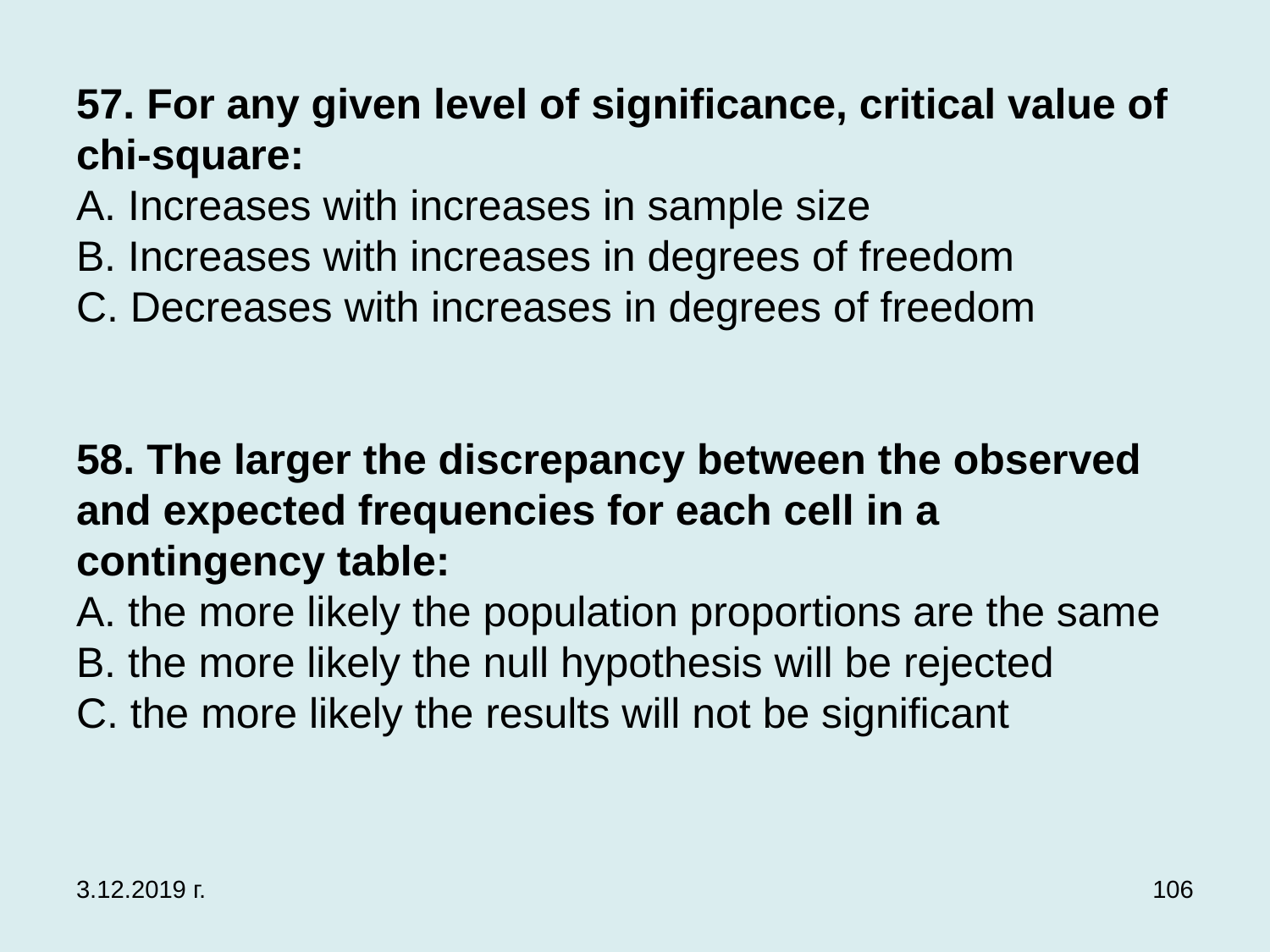

# 57. For any given level of significance, critical value of chi-square: A. Increases with increases in sample size B. Increases with increases in degrees of freedom C. Decreases with increases in degrees of freedom   58. The larger the discrepancy between the observed and expected frequencies for each cell in a contingency table: A. the more likely the population proportions are the same B. the more likely the null hypothesis will be rejected C. the more likely the results will not be significant
3.12.2019 г.
106